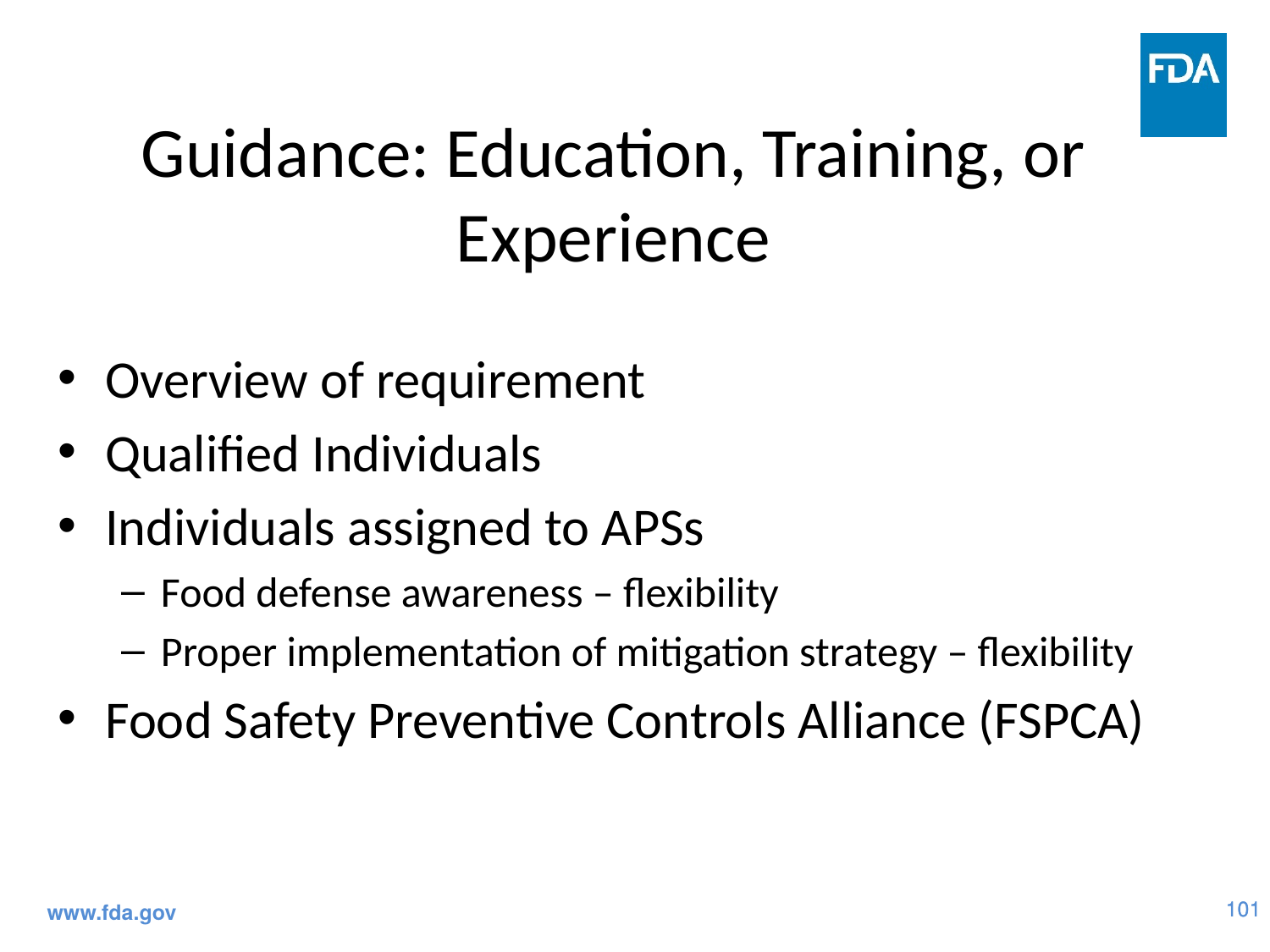

# Guidance: Education, Training, or Experience
Overview of requirement
Qualified Individuals
Individuals assigned to APSs
Food defense awareness – flexibility
Proper implementation of mitigation strategy – flexibility
Food Safety Preventive Controls Alliance (FSPCA)
www.fda.gov